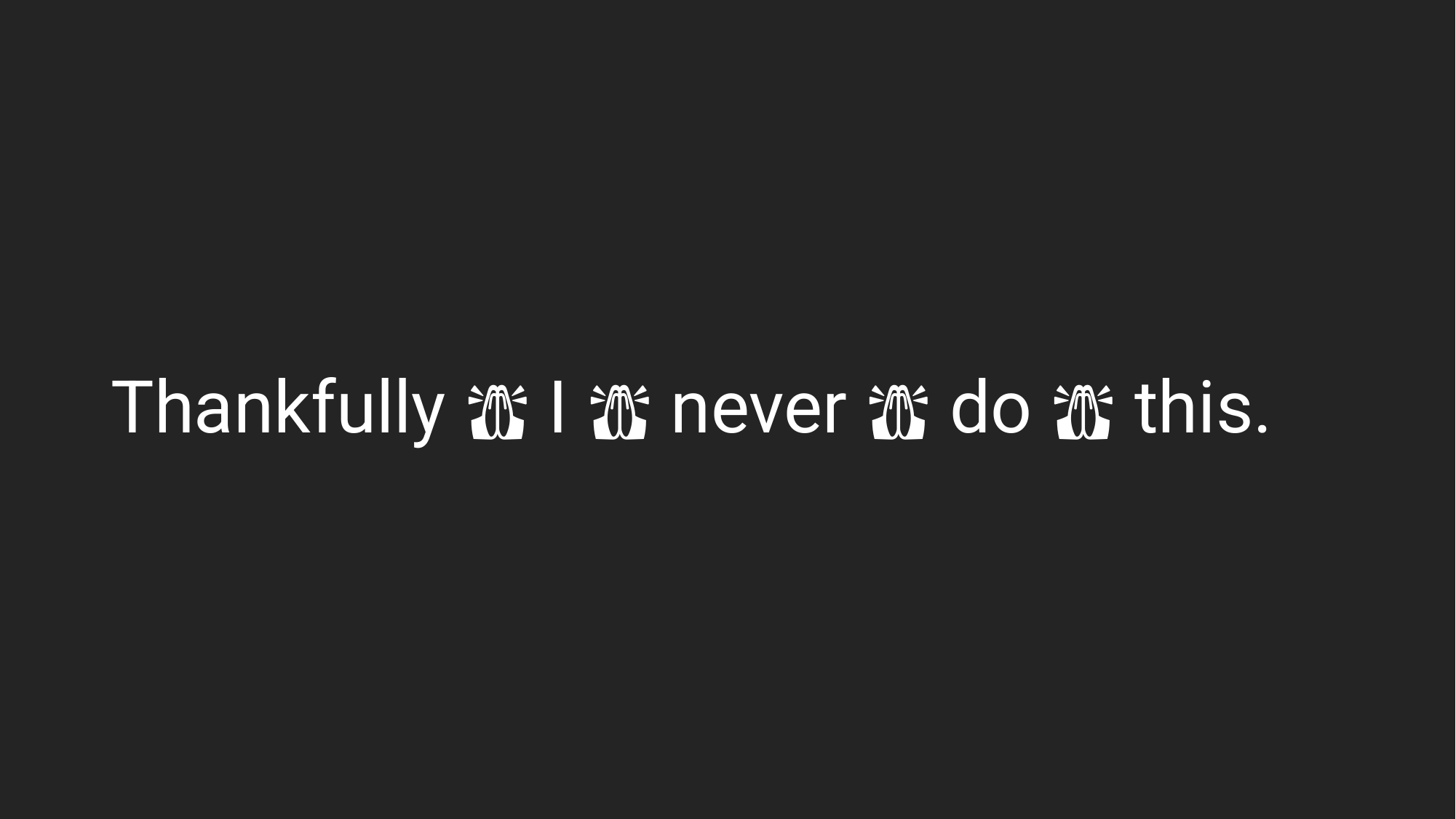

# Thankfully 🙏 I 🙏 never 🙏 do 🙏 this.